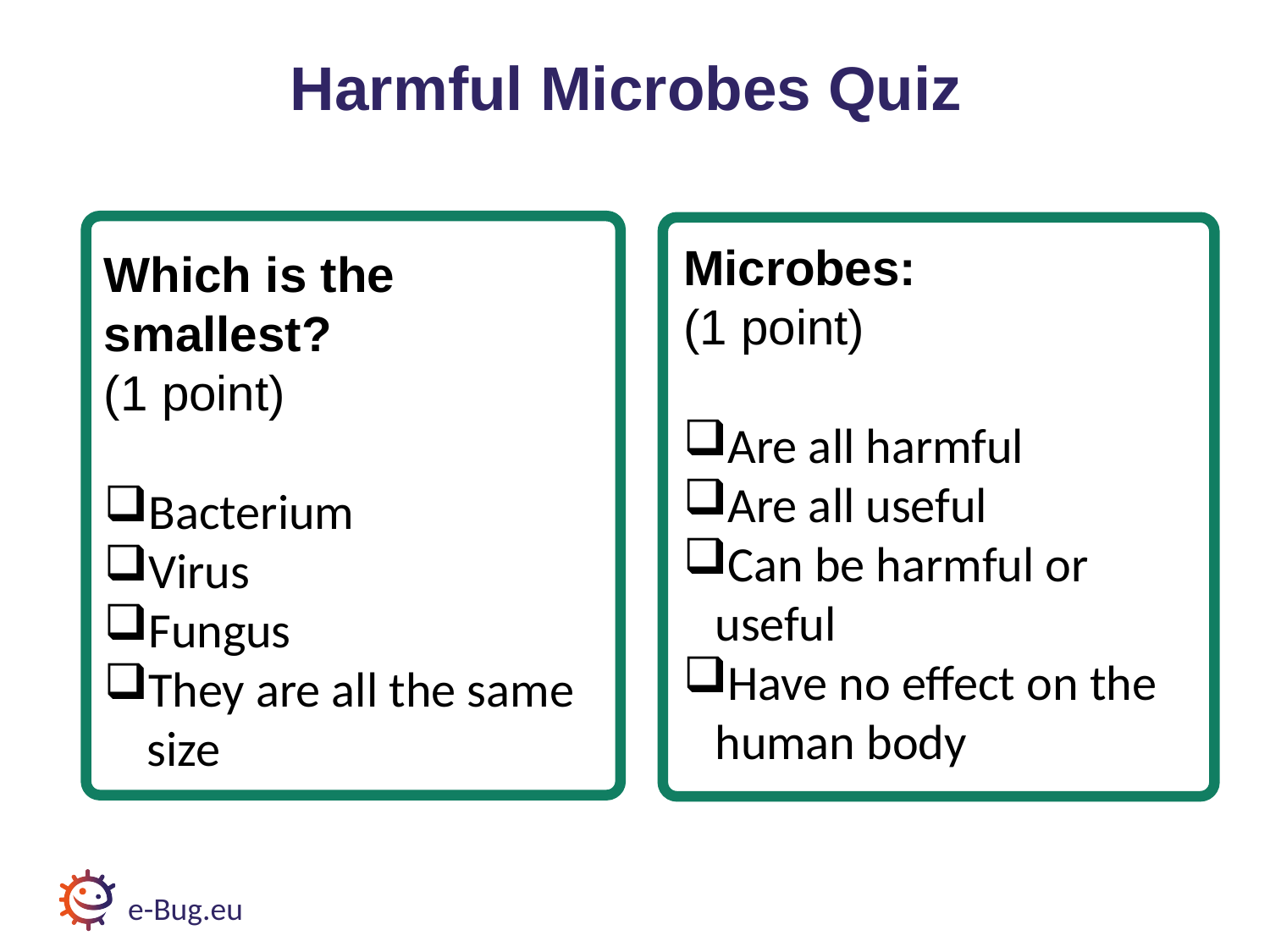

# Harmful Microbes Quiz 3
Harmful Microbes Quiz

Microbes:
(1 point)

Are all harmful
Are all useful
Can be harmful or useful
Have no effect on the
human body

Which is the smallest?
(1 point)

Bacterium
Virus
Fungus
They are all the same    size
e-Bug.eu